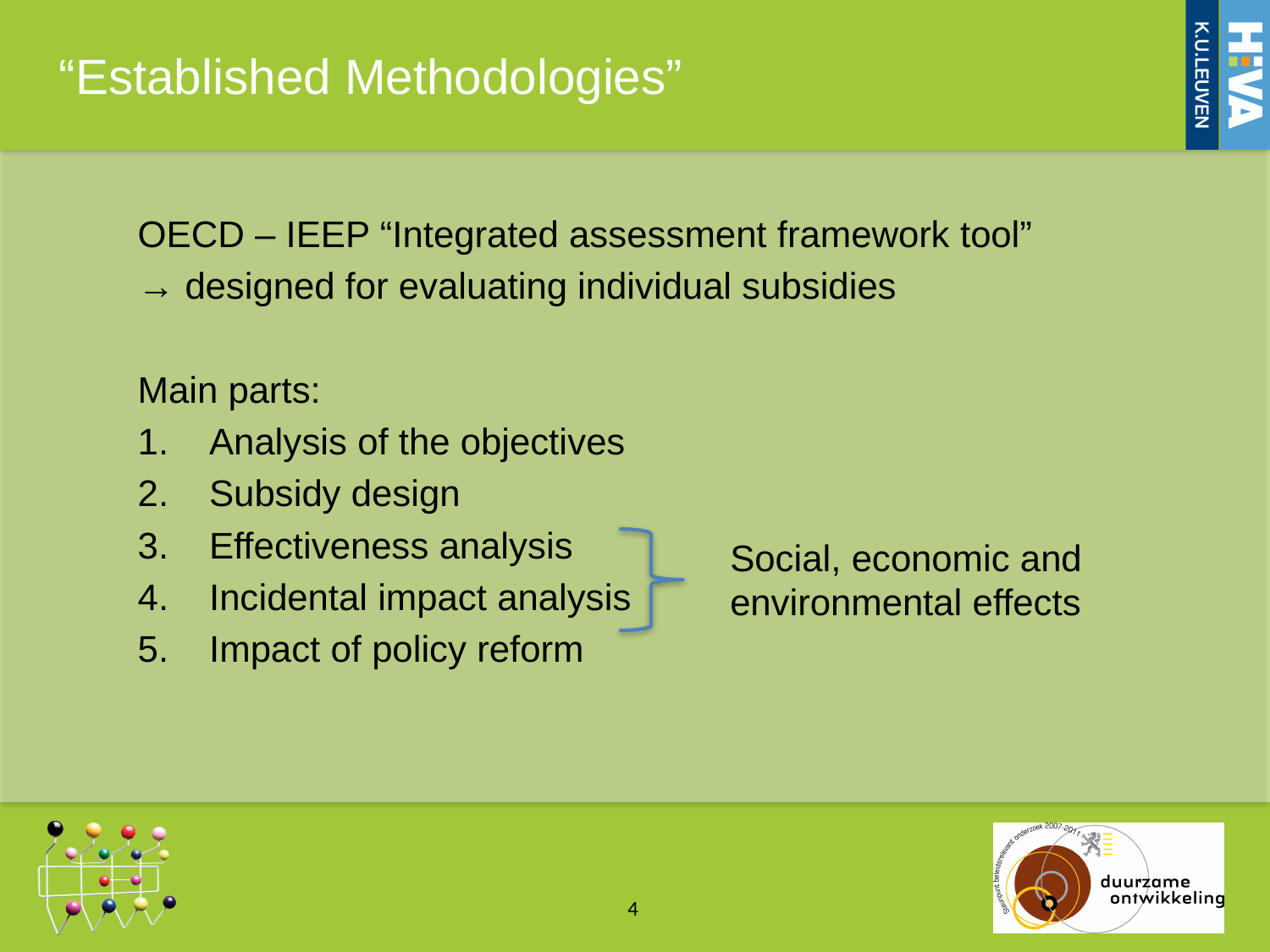

# “Established Methodologies”
OECD – IEEP “Integrated assessment framework tool”
→ designed for evaluating individual subsidies

Main parts:
Analysis of the objectives
Subsidy design
Effectiveness analysis
Incidental impact analysis
Impact of policy reform

Social, economic and environmental effects

4